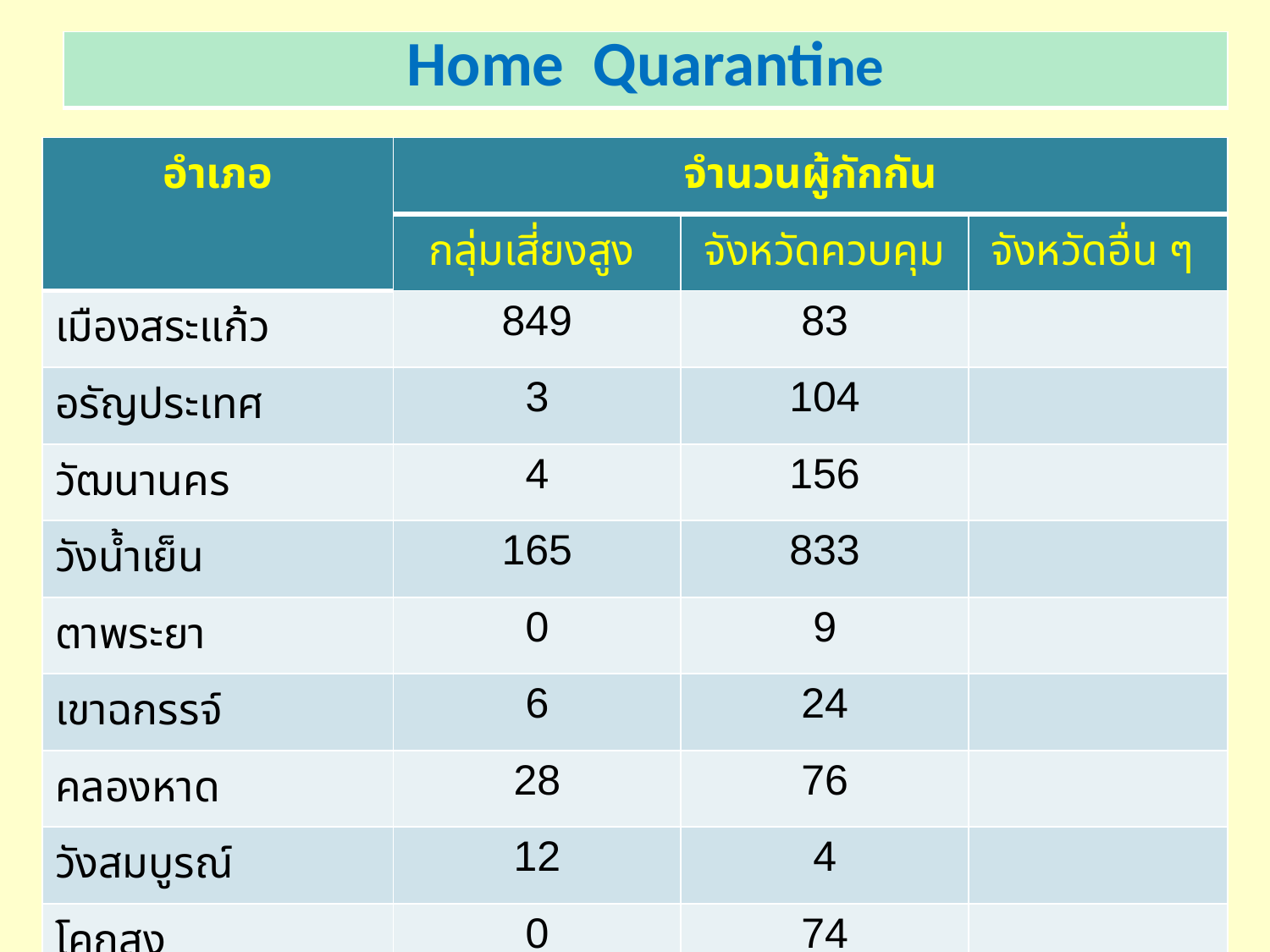

| Home Quarantine |
| --- |
| อำเภอ | จำนวนผู้กักกัน |  |  |
| --- | --- | --- | --- |
|  | กลุ่มเสี่ยงสูง | จังหวัดควบคุม | จังหวัดอื่น ๆ |
| เมืองสระแก้ว | 849 | 83 |  |
| อรัญประเทศ | 3 | 104 |  |
| วัฒนานคร | 4 | 156 |  |
| วังน้ำเย็น | 165 | 833 |  |
| ตาพระยา | 0 | 9 |  |
| เขาฉกรรจ์ | 6 | 24 |  |
| คลองหาด | 28 | 76 |  |
| วังสมบูรณ์ | 12 | 4 |  |
| โคกสูง | 0 | 74 |  |
| รวม | 1,067 | 1,363 |  |